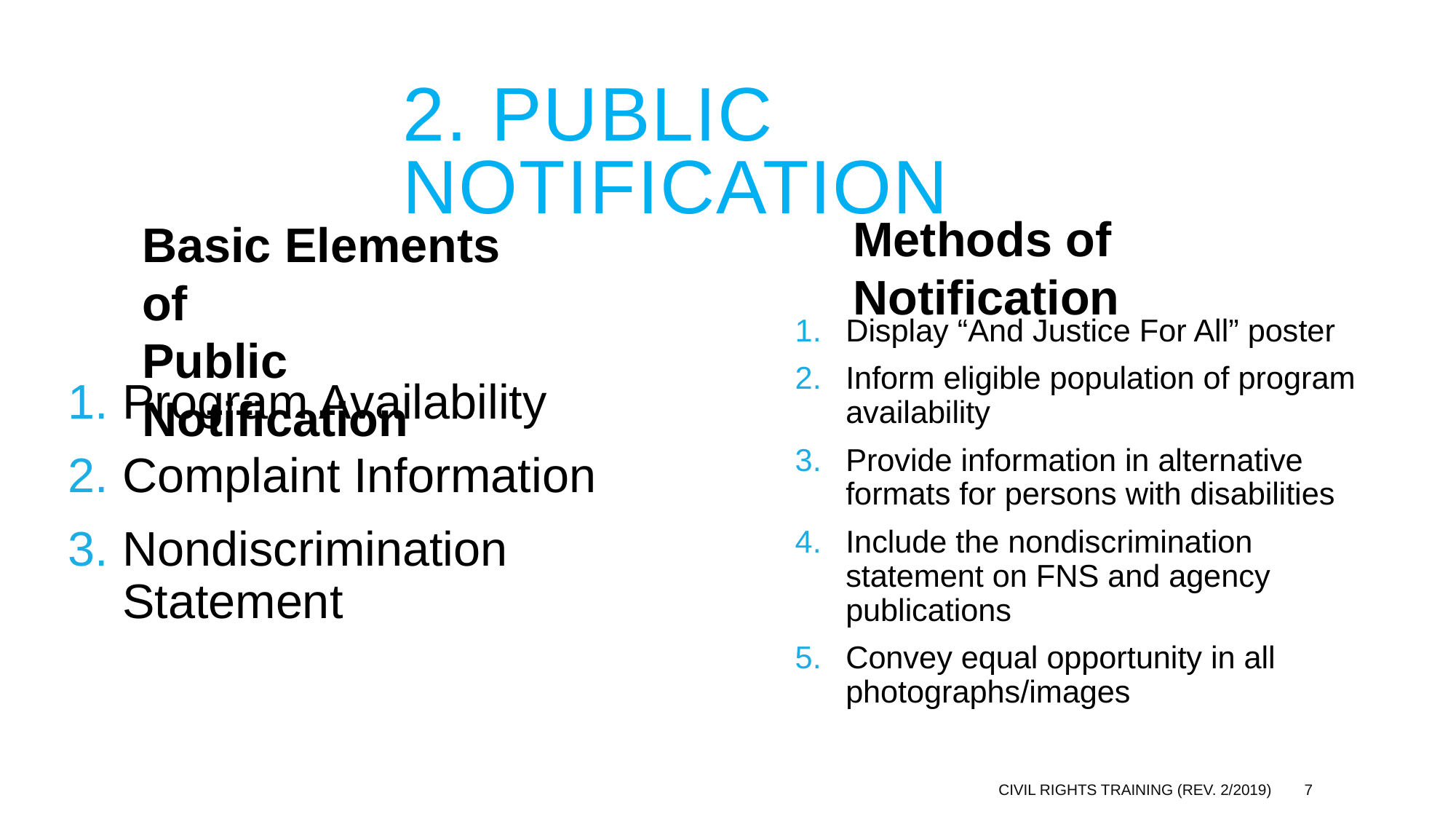

2. Public Notification
Methods of Notification
Basic Elements of
Public Notification
Display “And Justice For All” poster
Inform eligible population of program availability
Provide information in alternative formats for persons with disabilities
Include the nondiscrimination statement on FNS and agency publications
Convey equal opportunity in all photographs/images

Program Availability
Complaint Information
Nondiscrimination Statement
Civil Rights Training (rev. 2/2019)
7